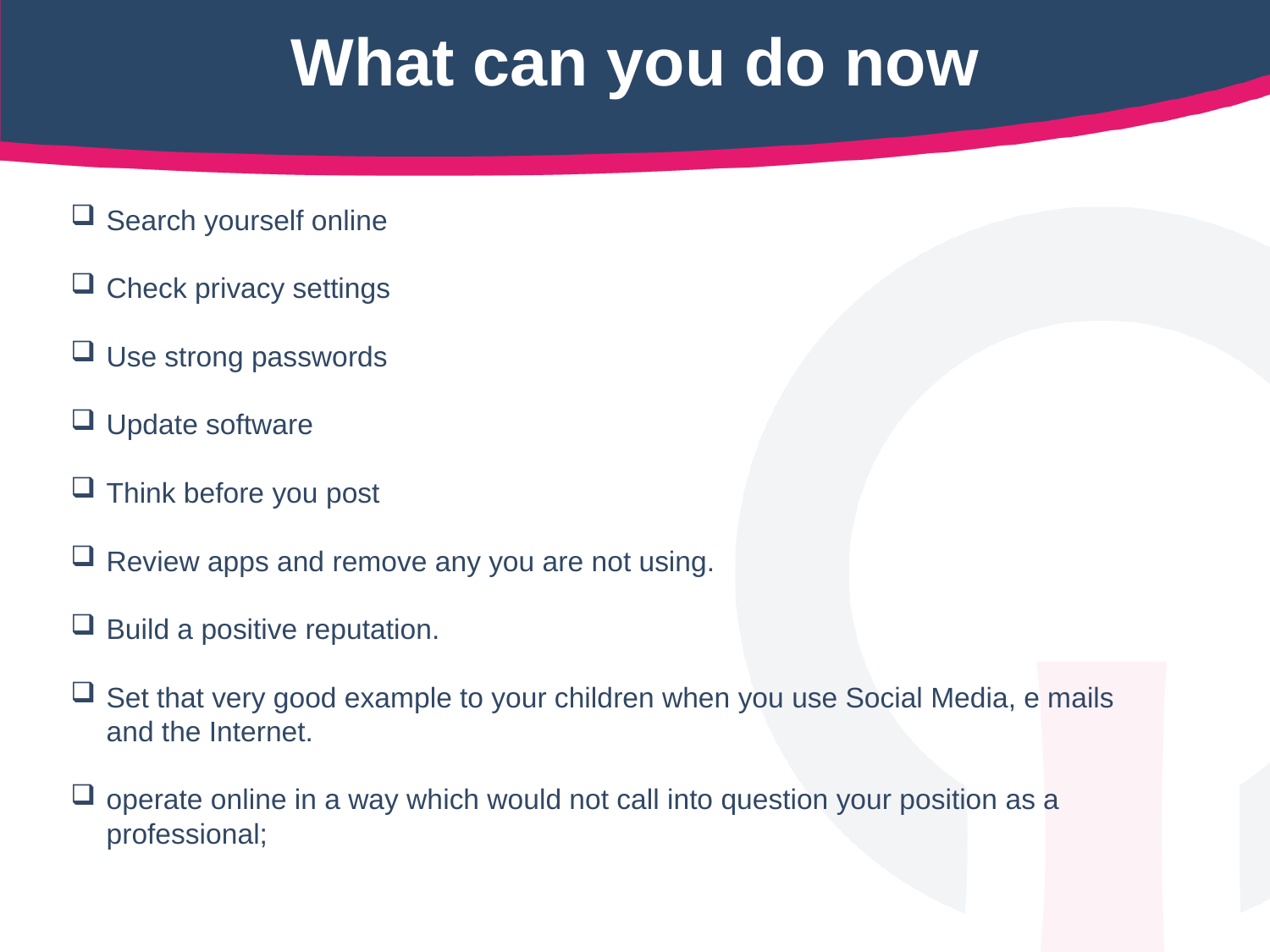

# What can you do now
Search yourself online

Check privacy settings

Use strong passwords

Update software

Think before you post

Review apps and remove any you are not using.

Build a positive reputation.

Set that very good example to your children when you use Social Media, e mails and the Internet.

operate online in a way which would not call into question your position as a professional;